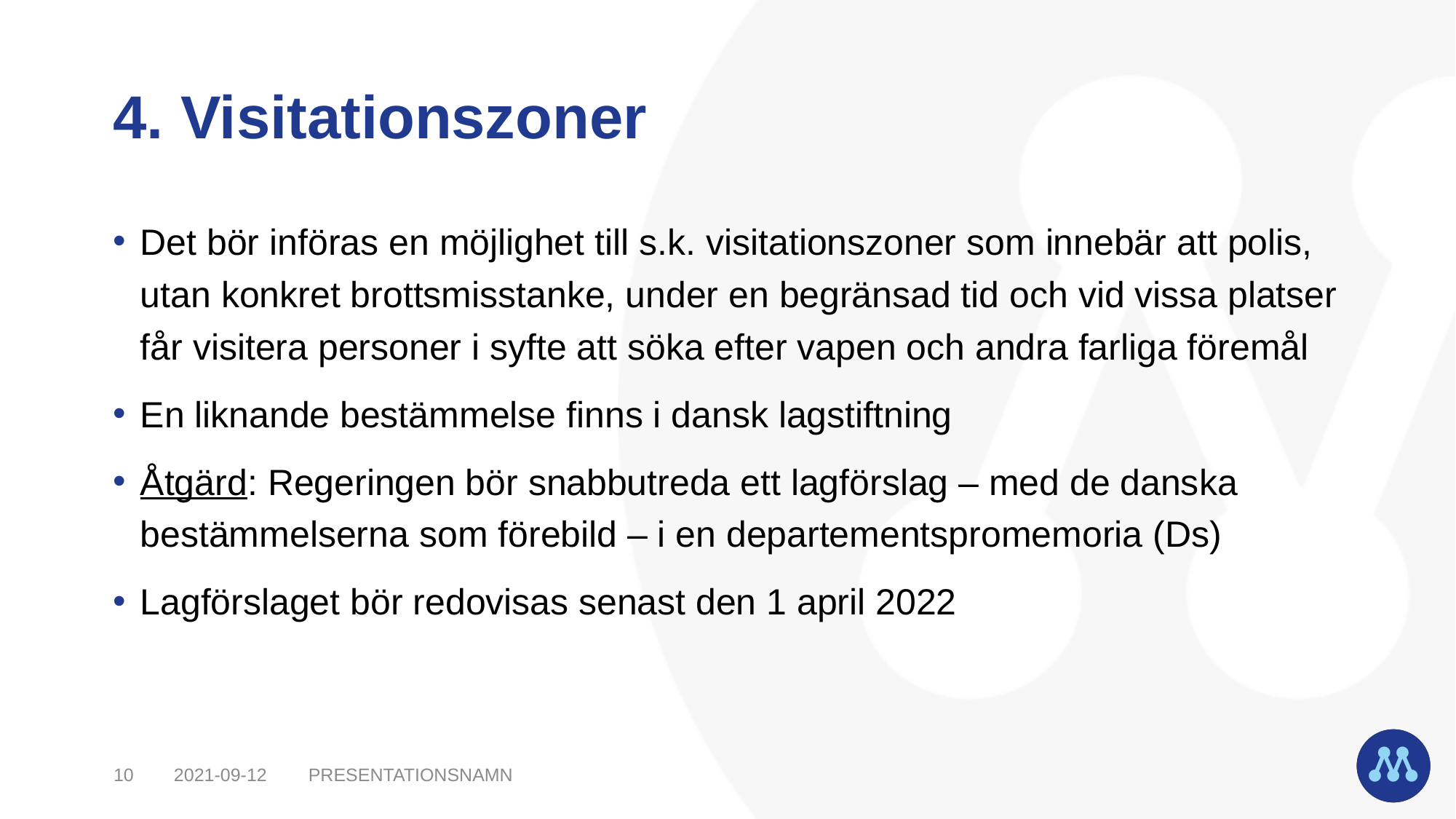

# 4. Visitationszoner
Det bör införas en möjlighet till s.k. visitationszoner som innebär att polis, utan konkret brottsmisstanke, under en begränsad tid och vid vissa platser får visitera personer i syfte att söka efter vapen och andra farliga föremål
En liknande bestämmelse finns i dansk lagstiftning
Åtgärd: Regeringen bör snabbutreda ett lagförslag – med de danska bestämmelserna som förebild – i en departementspromemoria (Ds)
Lagförslaget bör redovisas senast den 1 april 2022

10
2021-09-12
Presentationsnamn